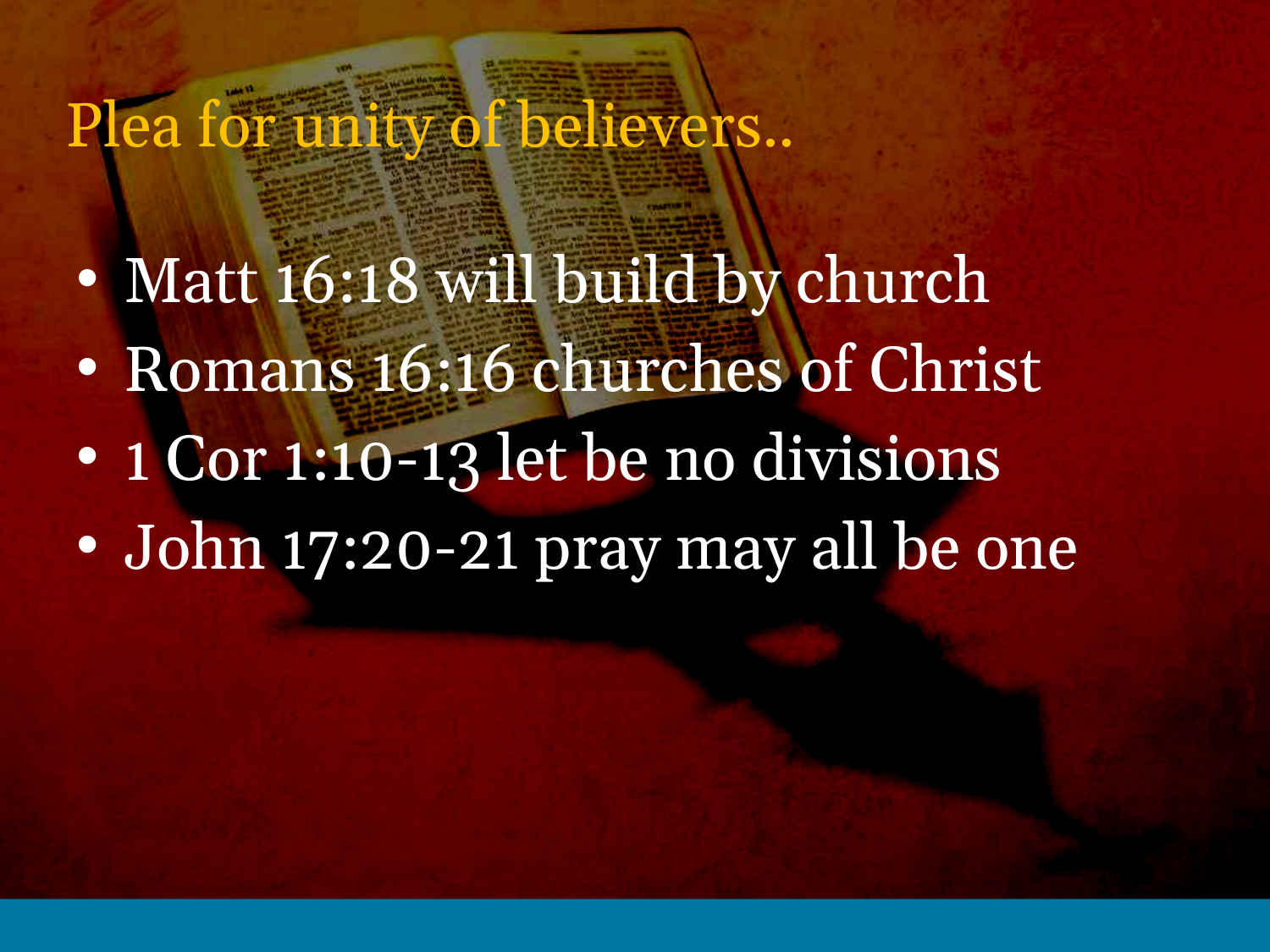

# Plea for unity of believers..
Matt 16:18 will build by church
Romans 16:16 churches of Christ
1 Cor 1:10-13 let be no divisions
John 17:20-21 pray may all be one